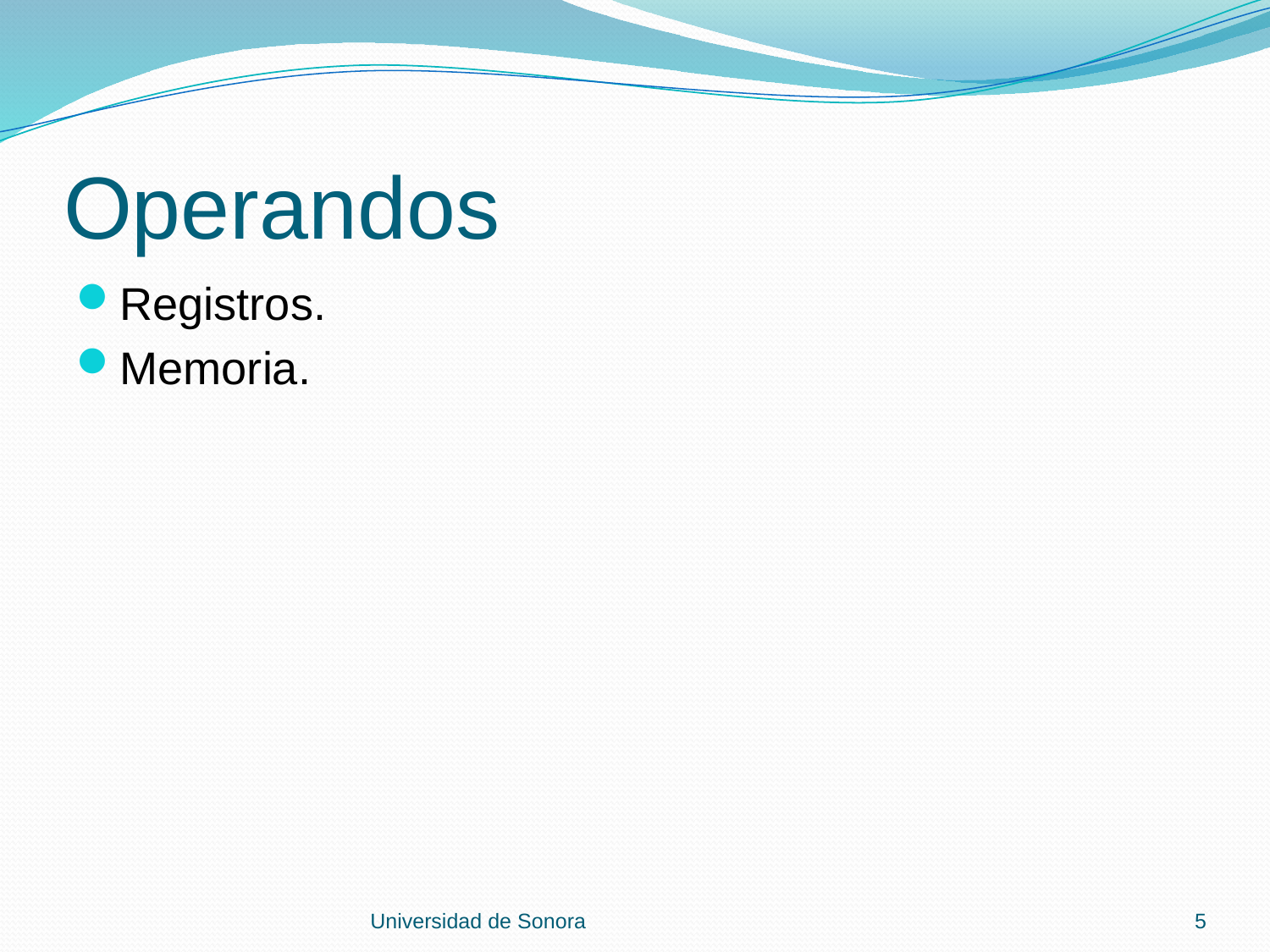

# Operandos
Registros.
Memoria.

Universidad de Sonora
5